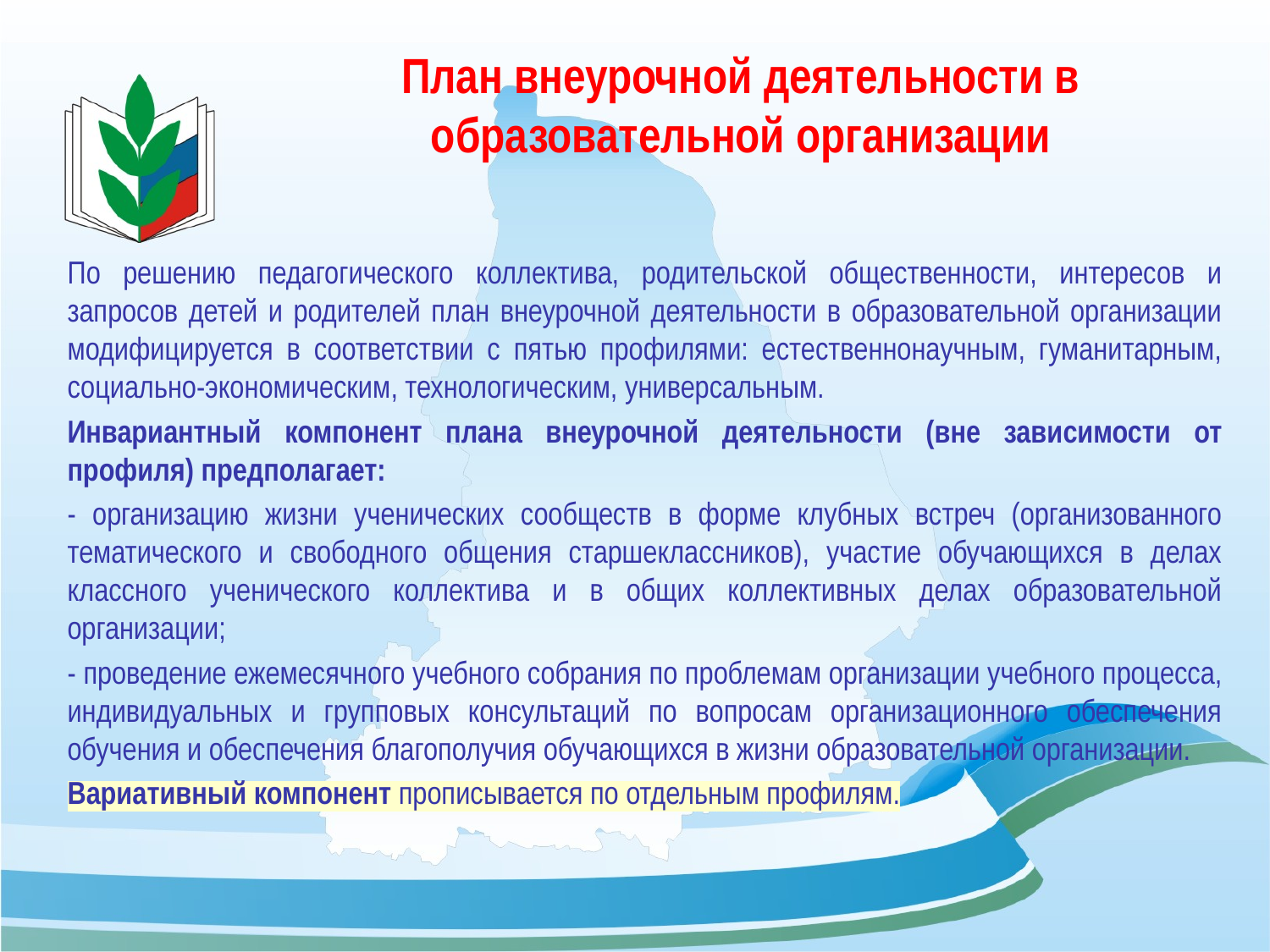

# План внеурочной деятельности в образовательной организации
По решению педагогического коллектива, родительской общественности, интересов и запросов детей и родителей план внеурочной деятельности в образовательной организации модифицируется в соответствии с пятью профилями: естественнонаучным, гуманитарным, социально-экономическим, технологическим, универсальным.
Инвариантный компонент плана внеурочной деятельности (вне зависимости от профиля) предполагает:
- организацию жизни ученических сообществ в форме клубных встреч (организованного тематического и свободного общения старшеклассников), участие обучающихся в делах классного ученического коллектива и в общих коллективных делах образовательной организации;
- проведение ежемесячного учебного собрания по проблемам организации учебного процесса, индивидуальных и групповых консультаций по вопросам организационного обеспечения обучения и обеспечения благополучия обучающихся в жизни образовательной организации.
Вариативный компонент прописывается по отдельным профилям.